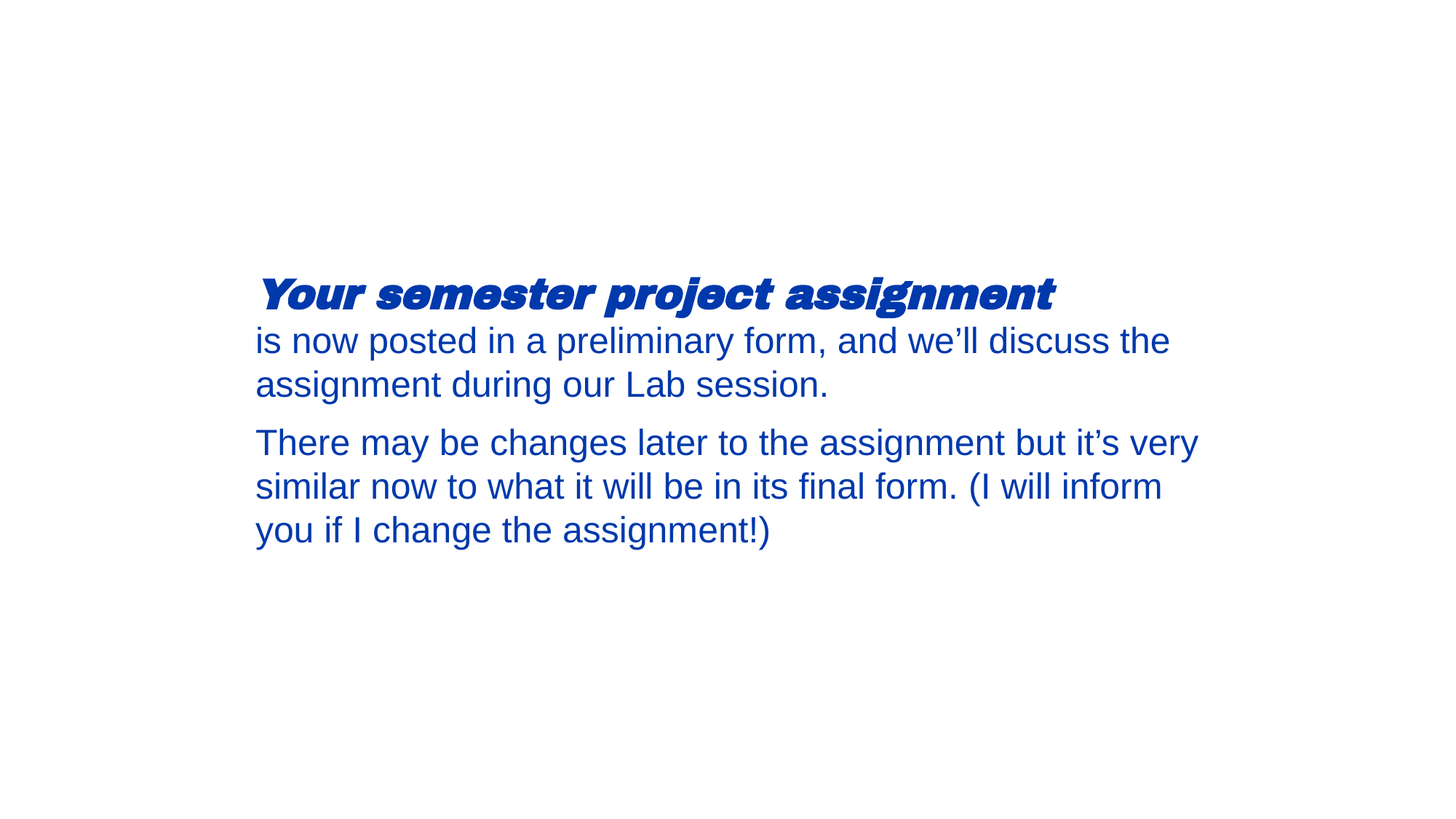

Your semester project assignment
is now posted in a preliminary form, and we’ll discuss the
assignment during our Lab session.

There may be changes later to the assignment but it’s very
similar now to what it will be in its final form. (I will inform
you if I change the assignment!)